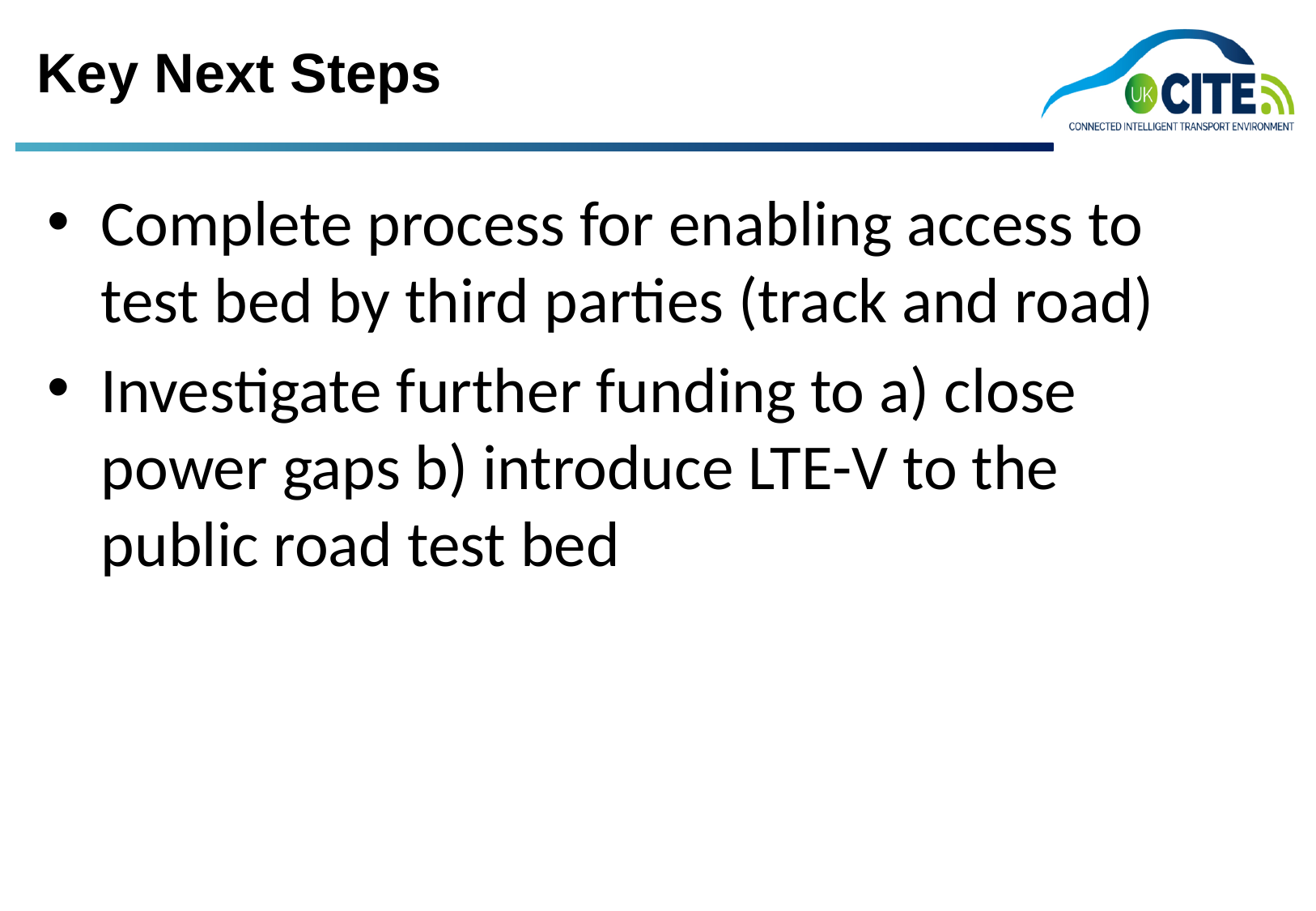

# Key Next Steps
Complete process for enabling access to test bed by third parties (track and road)
Investigate further funding to a) close power gaps b) introduce LTE-V to the public road test bed